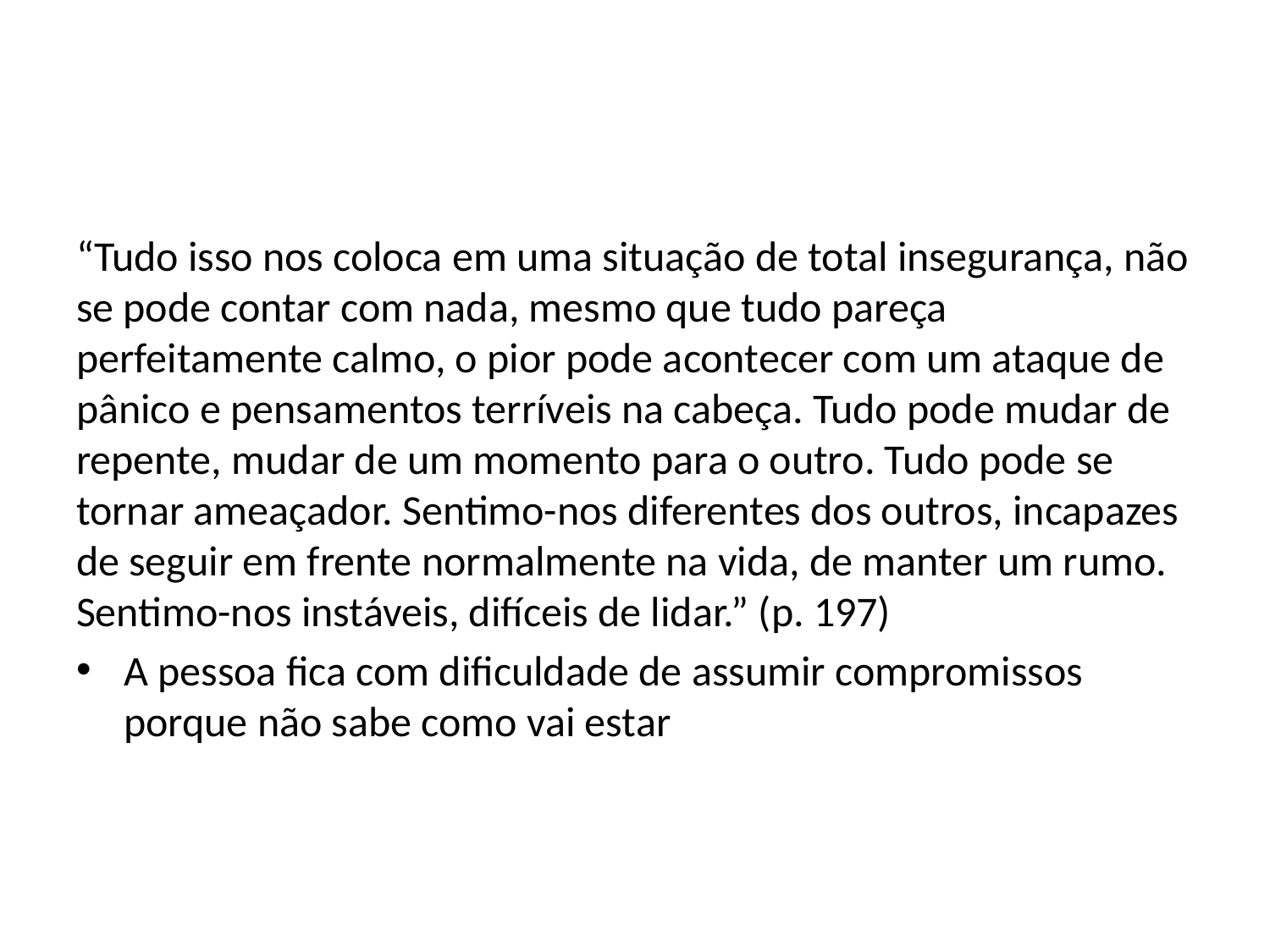

#
“Tudo isso nos coloca em uma situação de total insegurança, não se pode contar com nada, mesmo que tudo pareça perfeitamente calmo, o pior pode acontecer com um ataque de pânico e pensamentos terríveis na cabeça. Tudo pode mudar de repente, mudar de um momento para o outro. Tudo pode se tornar ameaçador. Sentimo-nos diferentes dos outros, incapazes de seguir em frente normalmente na vida, de manter um rumo. Sentimo-nos instáveis, difíceis de lidar.” (p. 197)
A pessoa fica com dificuldade de assumir compromissos porque não sabe como vai estar